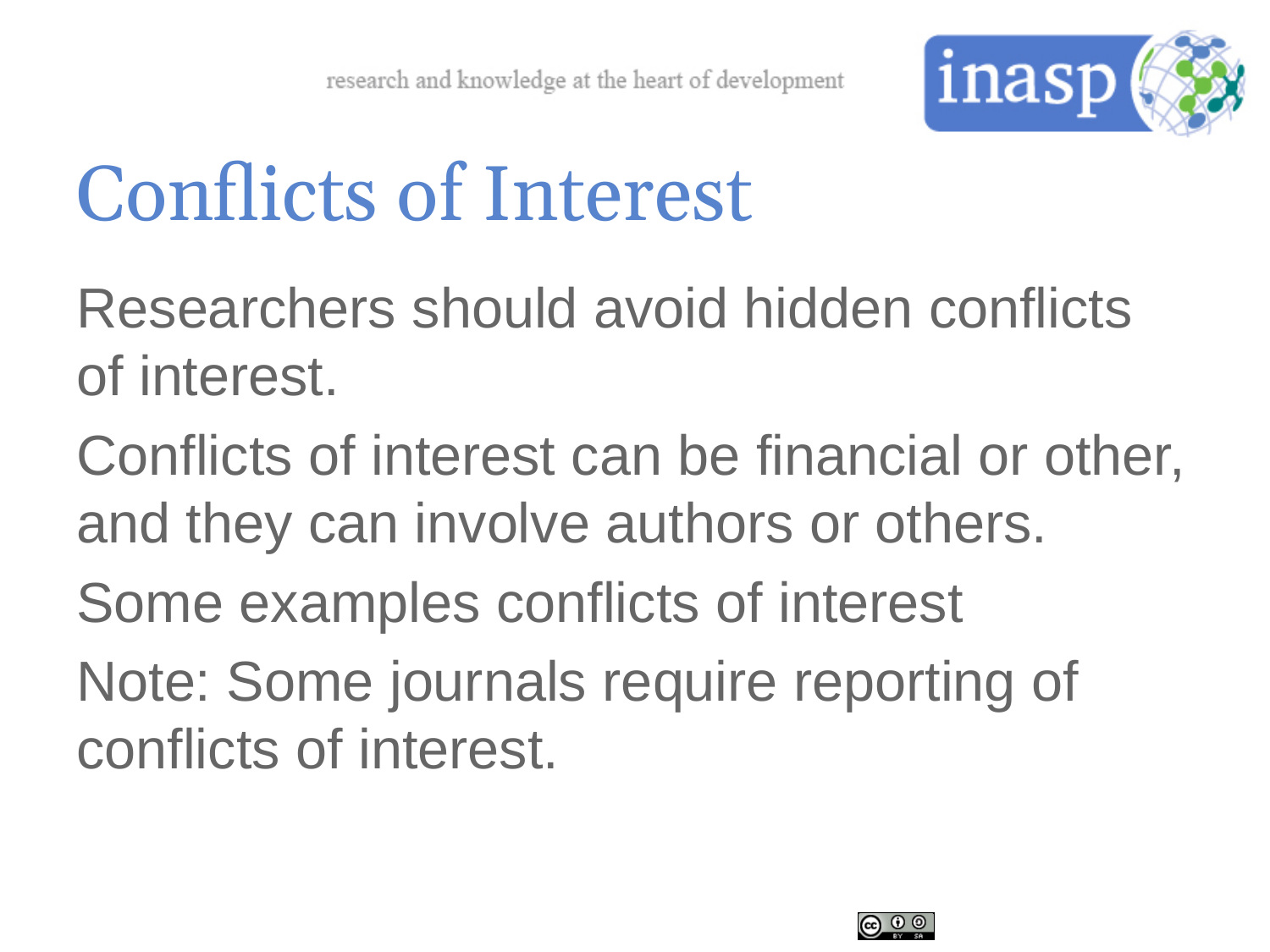

# Conflicts of Interest
Researchers should avoid hidden conflicts of interest.
Conflicts of interest can be financial or other, and they can involve authors or others.
Some examples conflicts of interest
Note: Some journals require reporting of conflicts of interest.